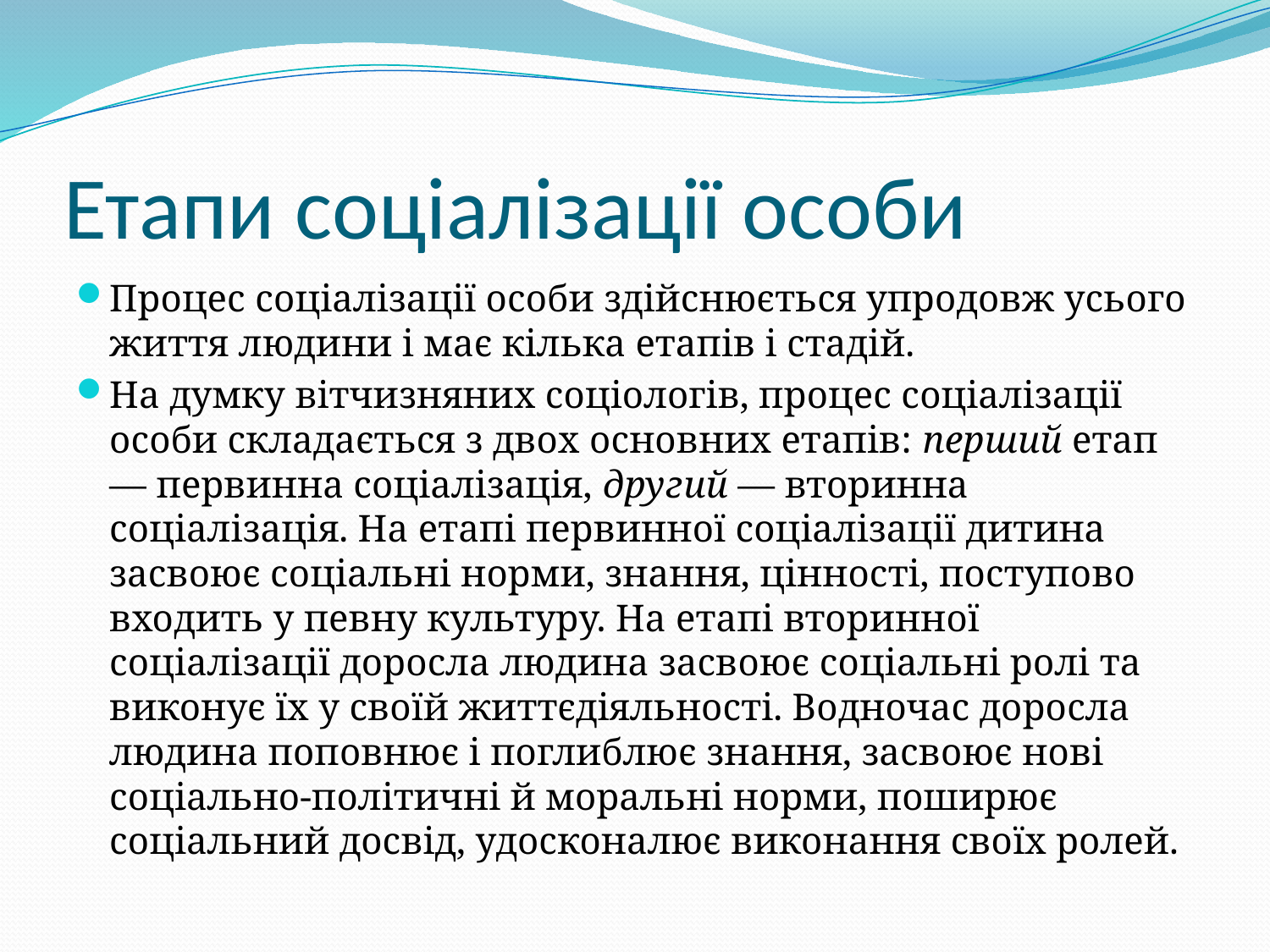

# Етапи соціалізації особи
Процес соціалізації особи здійснюється упродовж усього життя людини і має кілька етапів і стадій.
На думку вітчизняних соціологів, процес соціалізації особи складається з двох основних етапів: перший етап — первинна соціалізація, другий — вторинна соціалізація. На етапі первинної соціалізації дитина засвоює соціальні норми, знання, цінності, поступово входить у певну культуру. На етапі вторинної соціалізації доросла людина засвоює соціальні ролі та виконує їх у своїй життєдіяльності. Водночас доросла людина поповнює і поглиблює знання, засвоює нові соціально-політичні й моральні норми, поширює соціальний досвід, удосконалює виконання своїх ролей.